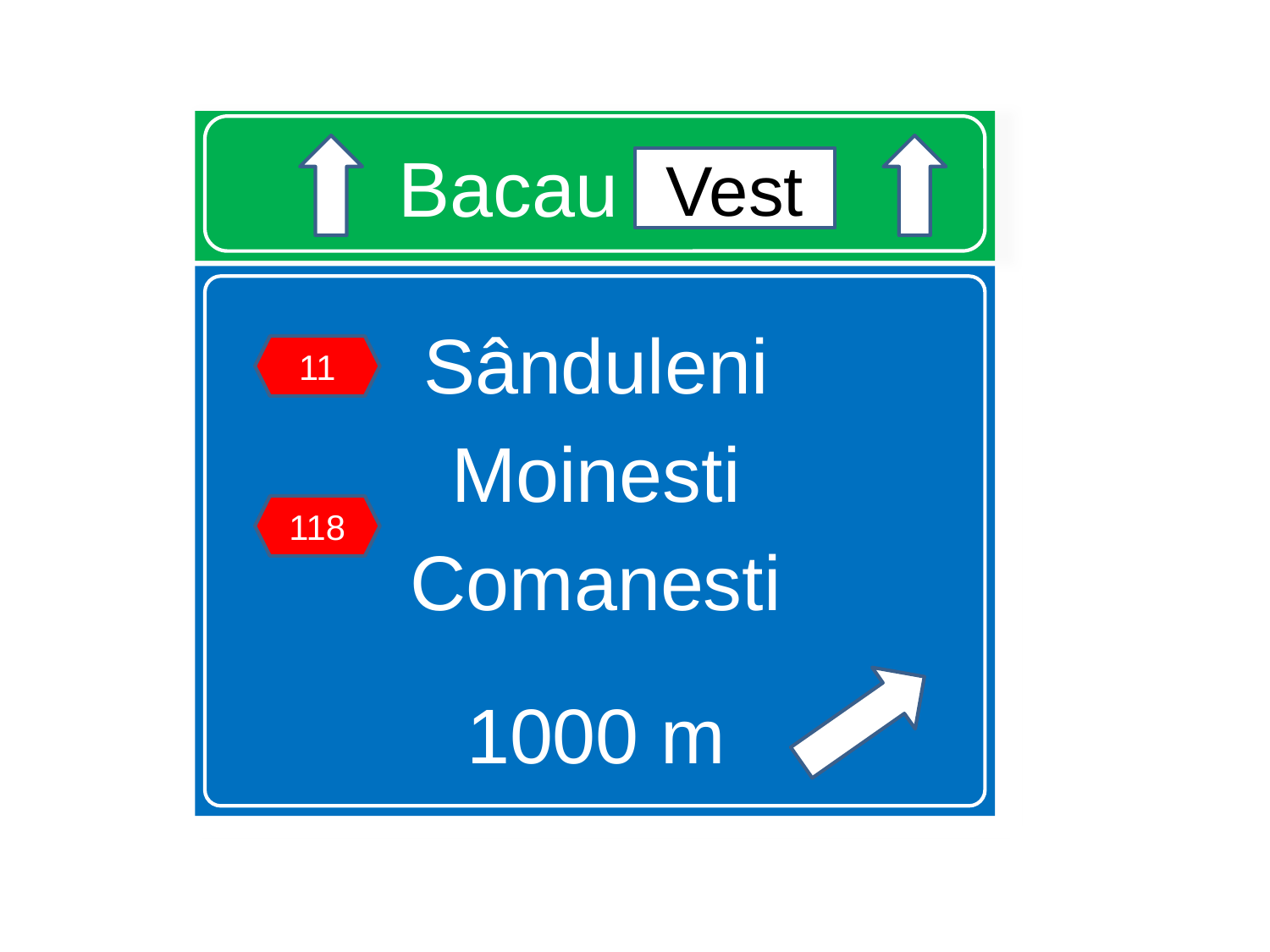

# Bacau Vest

Vest
Sânduleni
Moinesti
Comanesti

1000 m

11
118